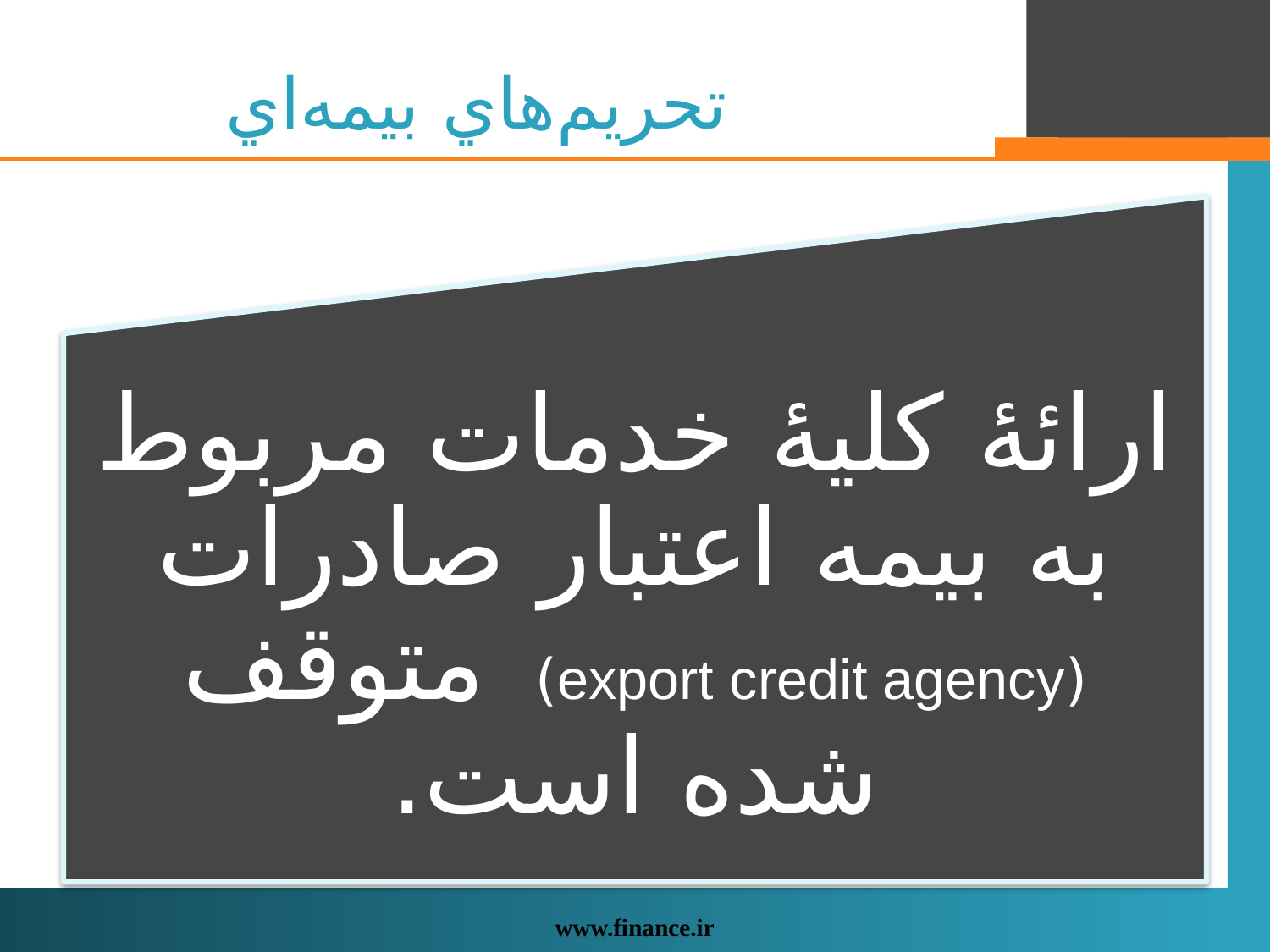

# تحريم‌هاي بيمه‌اي
ارائۀ کليۀ خدمات مربوط به بيمه‌ اعتبار صادرات (export credit agency)  متوقف شده است.
www.finance.ir